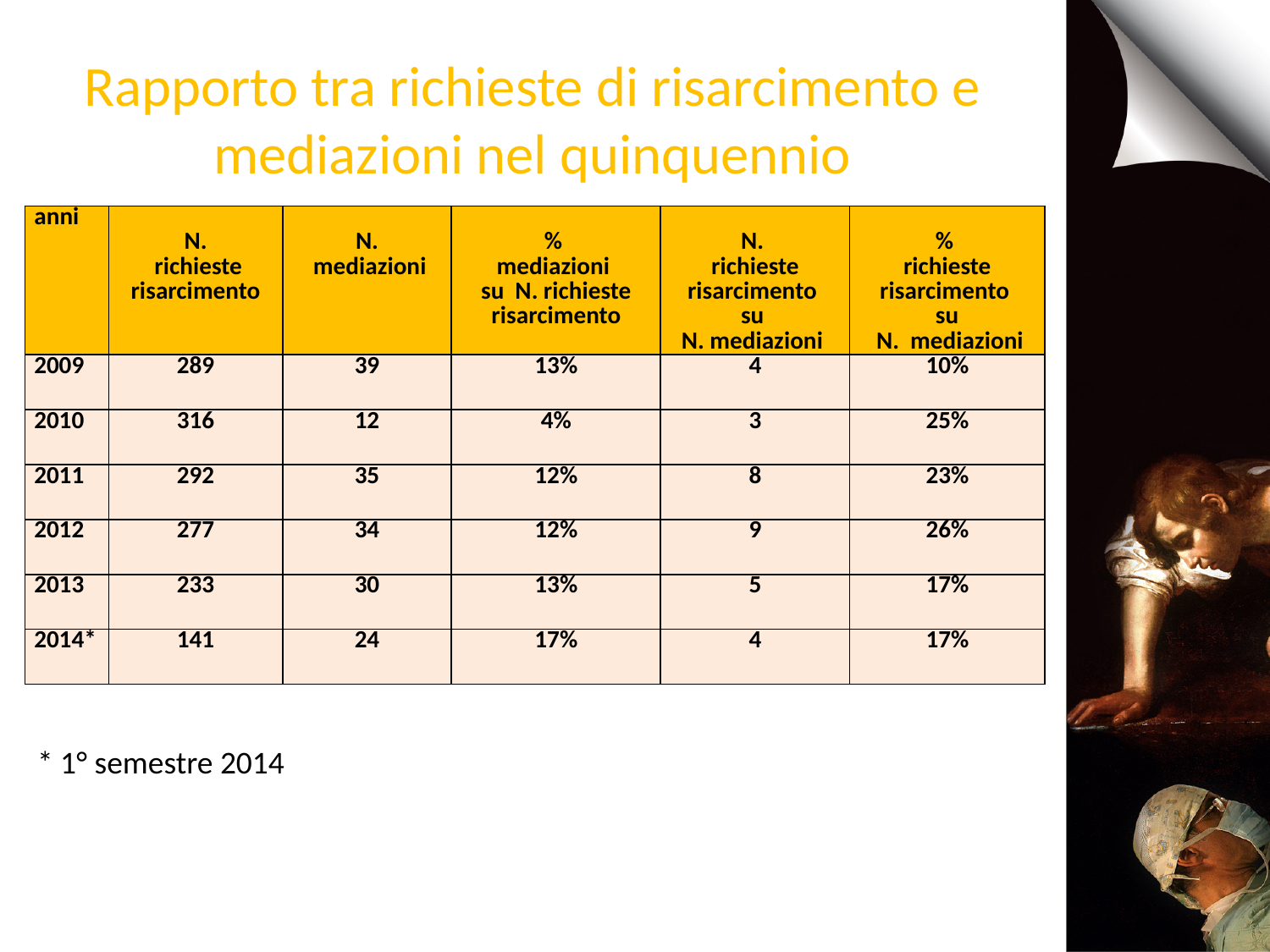

# Rapporto tra richieste di risarcimento e mediazioni nel quinquennio
| anni | N. richieste risarcimento | N. mediazioni | % mediazioni su N. richieste risarcimento | N. richieste risarcimento su N. mediazioni | % richieste risarcimento su N. mediazioni |
| --- | --- | --- | --- | --- | --- |
| 2009 | 289 | 39 | 13% | 4 | 10% |
| 2010 | 316 | 12 | 4% | 3 | 25% |
| 2011 | 292 | 35 | 12% | 8 | 23% |
| 2012 | 277 | 34 | 12% | 9 | 26% |
| 2013 | 233 | 30 | 13% | 5 | 17% |
| 2014\* | 141 | 24 | 17% | 4 | 17% |

* 1° semestre 2014